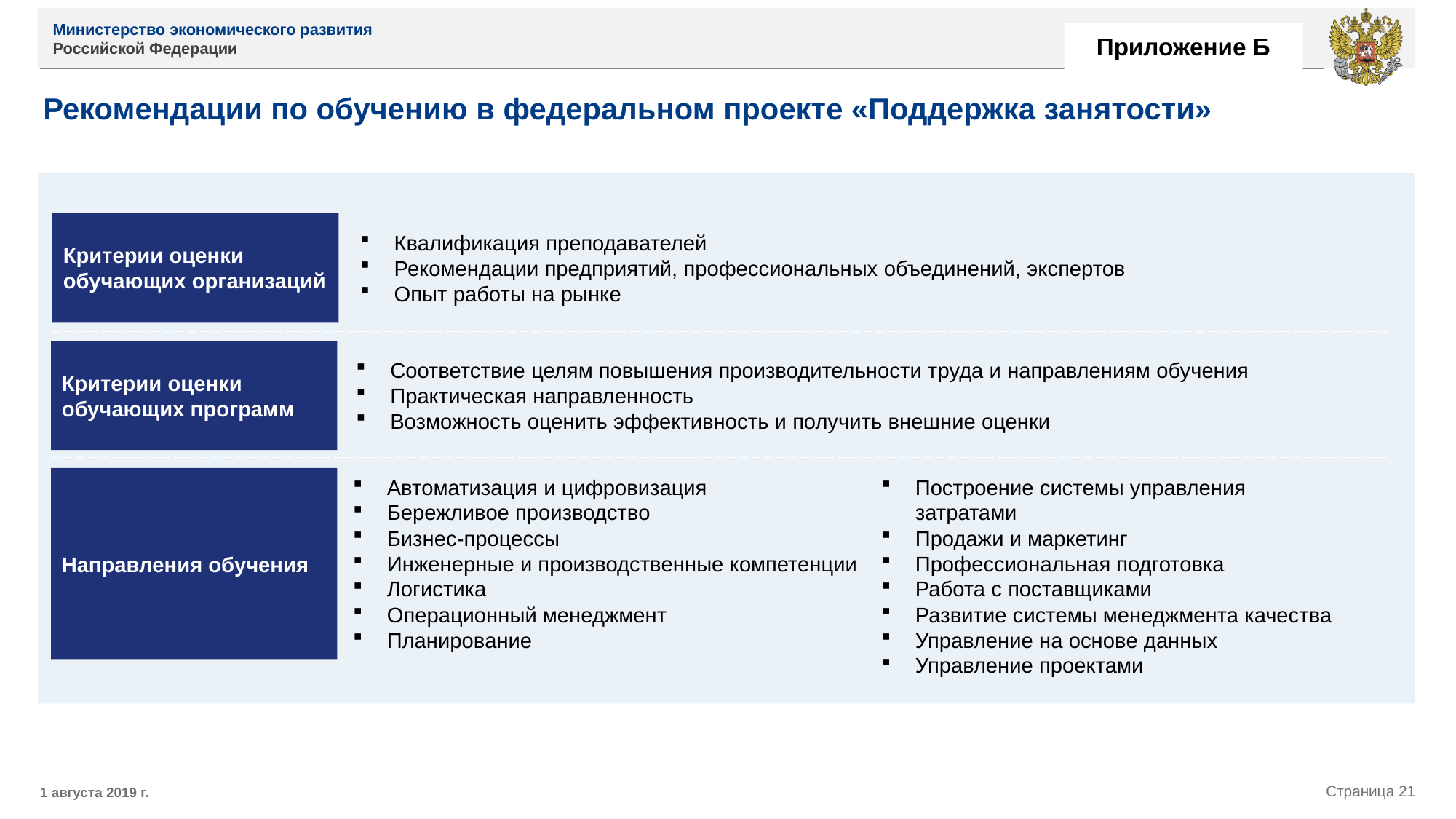

Приложение Б
# Рекомендации по обучению в федеральном проекте «Поддержка занятости»

Критерии оценки обучающих организаций
Квалификация преподавателей
Рекомендации предприятий, профессиональных объединений, экспертов
Опыт работы на рынке
Критерии оценки обучающих программ
Соответствие целям повышения производительности труда и направлениям обучения
Практическая направленность
Возможность оценить эффективность и получить внешние оценки
Направления обучения
Автоматизация и цифровизация
Бережливое производство
Бизнес-процессы
Инженерные и производственные компетенции
Логистика
Операционный менеджмент
Планирование
Построение системы управления затратами
Продажи и маркетинг
Профессиональная подготовка
Работа с поставщиками
Развитие системы менеджмента качества
Управление на основе данных
Управление проектами
1 августа 2019 г.
Страница 21